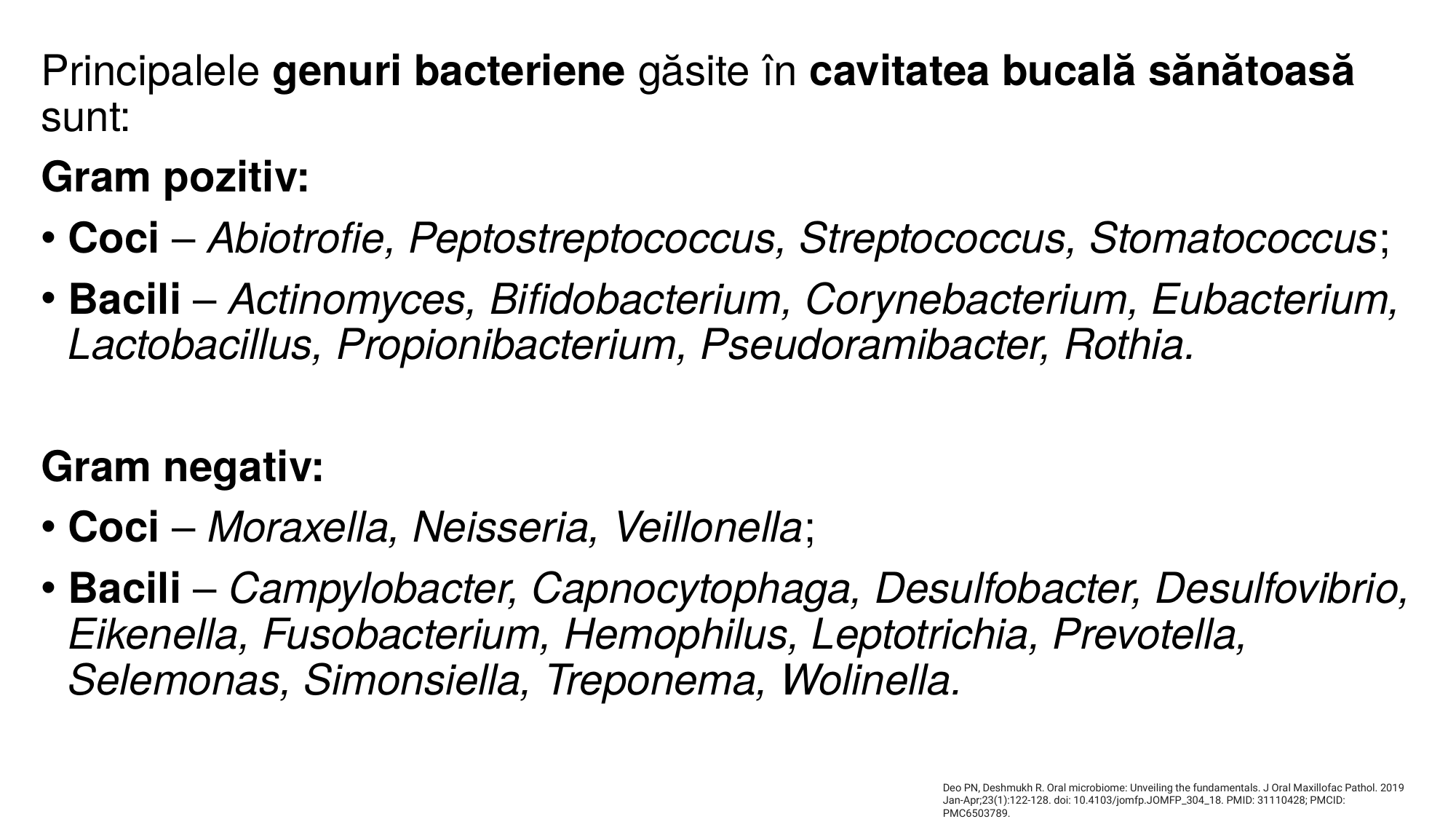

Principalele genuri bacteriene găsite în cavitatea bucală sănătoasă sunt:
Gram pozitiv:
Coci – Abiotrofie, Peptostreptococcus, Streptococcus, Stomatococcus;
Bacili – Actinomyces, Bifidobacterium, Corynebacterium, Eubacterium, Lactobacillus, Propionibacterium, Pseudoramibacter, Rothia.

Gram negativ:
Coci – Moraxella, Neisseria, Veillonella;
Bacili – Campylobacter, Capnocytophaga, Desulfobacter, Desulfovibrio, Eikenella, Fusobacterium, Hemophilus, Leptotrichia, Prevotella, Selemonas, Simonsiella, Treponema, Wolinella.

Deo PN, Deshmukh R. Oral microbiome: Unveiling the fundamentals. J Oral Maxillofac Pathol. 2019 Jan-Apr;23(1):122-128. doi: 10.4103/jomfp.JOMFP_304_18. PMID: 31110428; PMCID: PMC6503789.